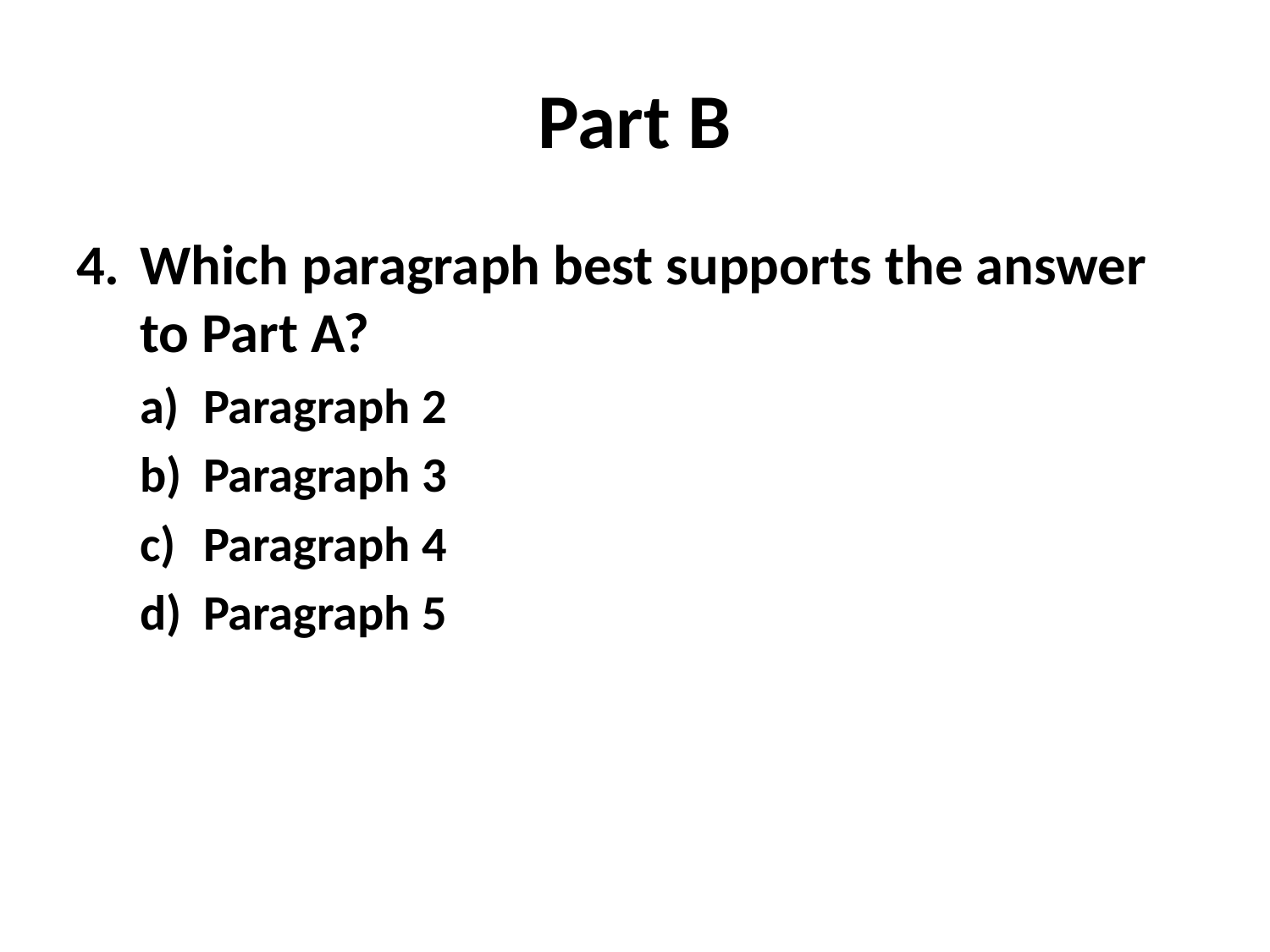

# Part B
Which paragraph best supports the answer to Part A?
Paragraph 2
Paragraph 3
Paragraph 4
Paragraph 5